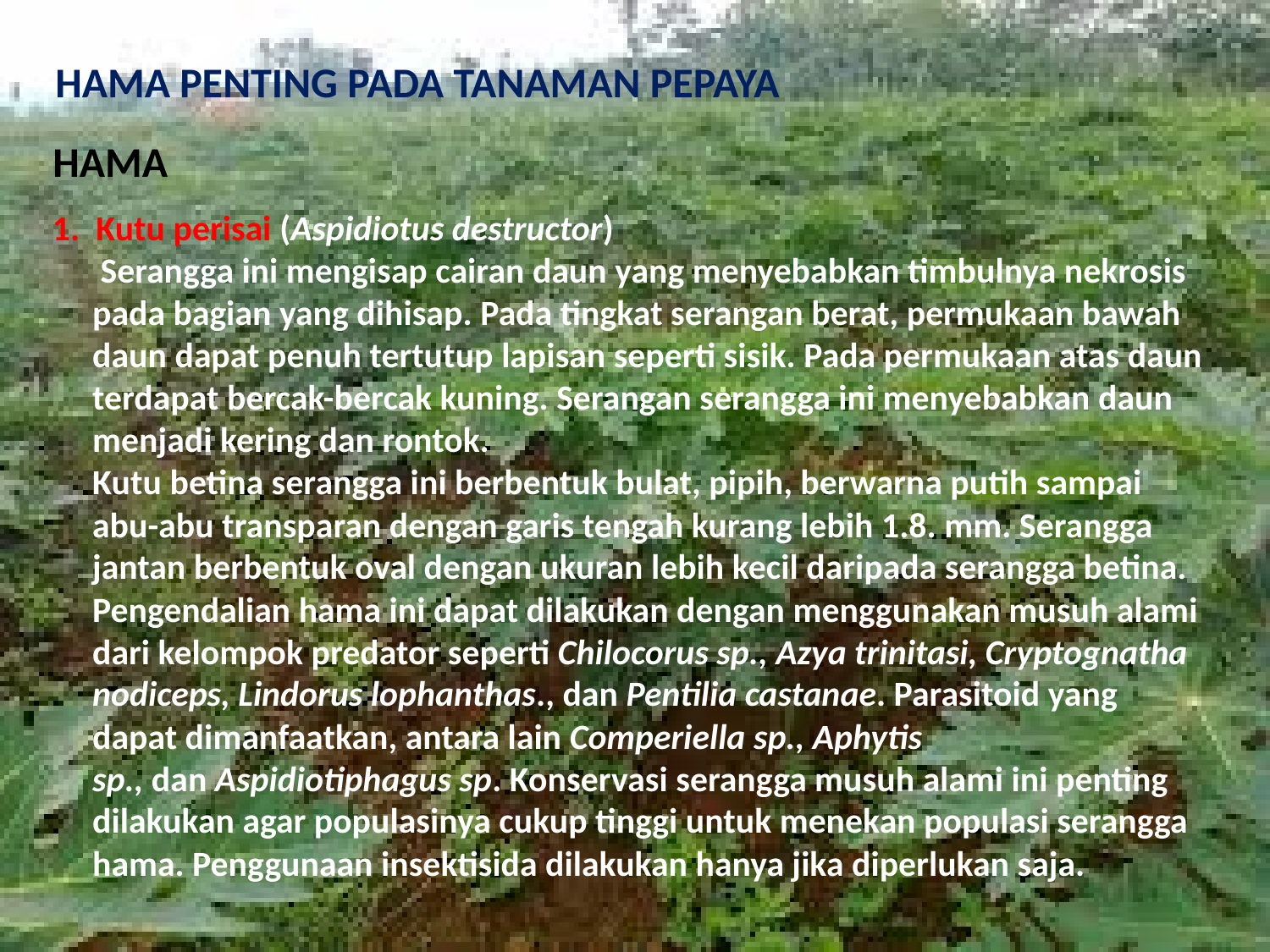

HAMA PENTING PADA TANAMAN PEPAYA
HAMA
1.  Kutu perisai (Aspidiotus destructor)
 Serangga ini mengisap cairan daun yang menyebabkan timbulnya nekrosis pada bagian yang dihisap. Pada tingkat serangan berat, permukaan bawah daun dapat penuh tertutup lapisan seperti sisik. Pada permukaan atas daun terdapat bercak-bercak kuning. Serangan serangga ini menyebabkan daun menjadi kering dan rontok.
Kutu betina serangga ini berbentuk bulat, pipih, berwarna putih sampai abu-abu transparan dengan garis tengah kurang lebih 1.8. mm. Serangga jantan berbentuk oval dengan ukuran lebih kecil daripada serangga betina.
Pengendalian hama ini dapat dilakukan dengan menggunakan musuh alami dari kelompok predator seperti Chilocorus sp., Azya trinitasi, Cryptognatha nodiceps, Lindorus lophanthas., dan Pentilia castanae. Parasitoid yang dapat dimanfaatkan, antara lain Comperiella sp., Aphytis sp., dan Aspidiotiphagus sp. Konservasi serangga musuh alami ini penting dilakukan agar populasinya cukup tinggi untuk menekan populasi serangga hama. Penggunaan insektisida dilakukan hanya jika diperlukan saja.